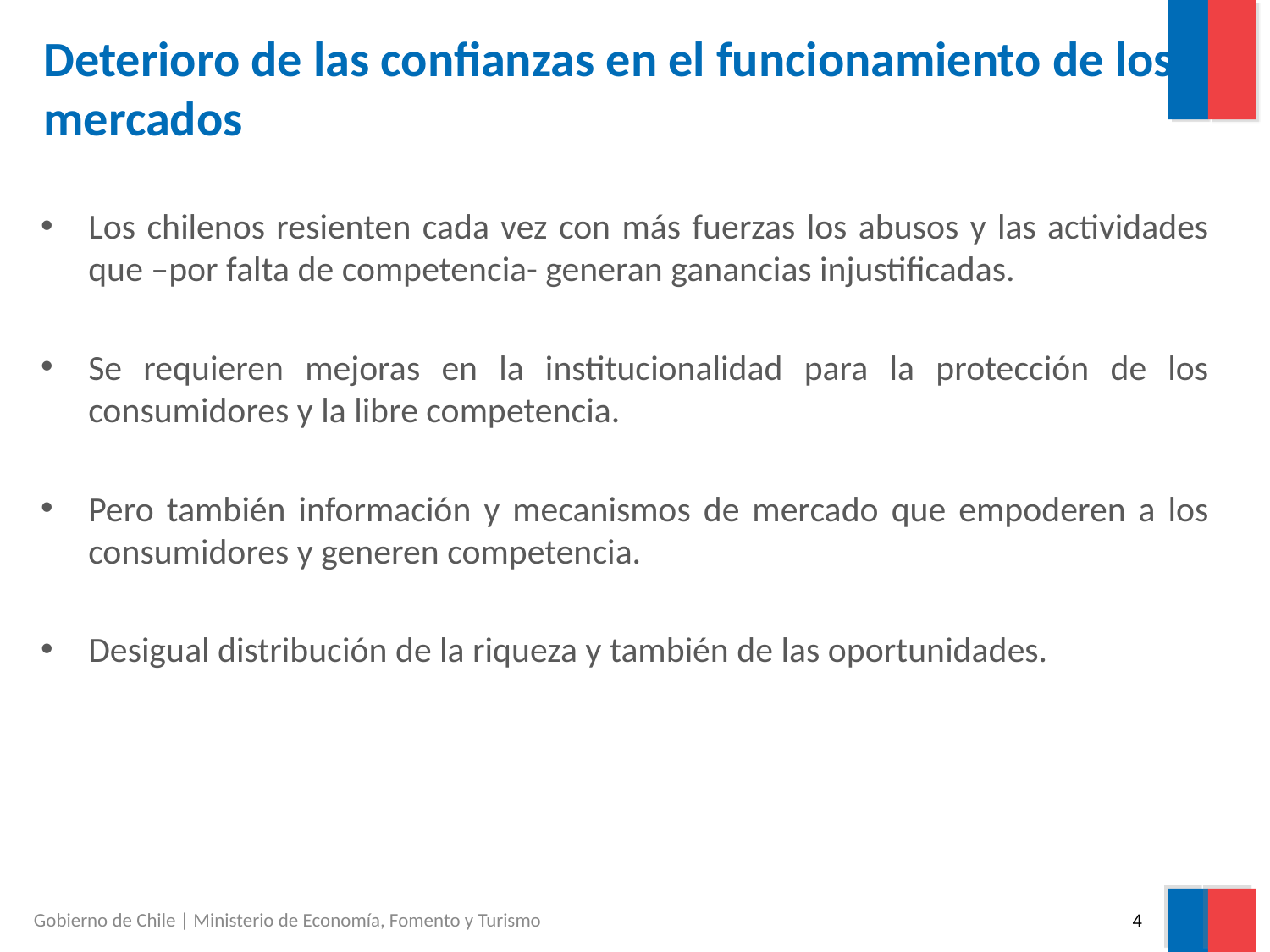

# Deterioro de las confianzas en el funcionamiento de los mercados
Los chilenos resienten cada vez con más fuerzas los abusos y las actividades que –por falta de competencia- generan ganancias injustificadas.

Se requieren mejoras en la institucionalidad para la protección de los consumidores y la libre competencia.

Pero también información y mecanismos de mercado que empoderen a los consumidores y generen competencia.

Desigual distribución de la riqueza y también de las oportunidades.

Gobierno de Chile | Ministerio de Economía, Fomento y Turismo
4